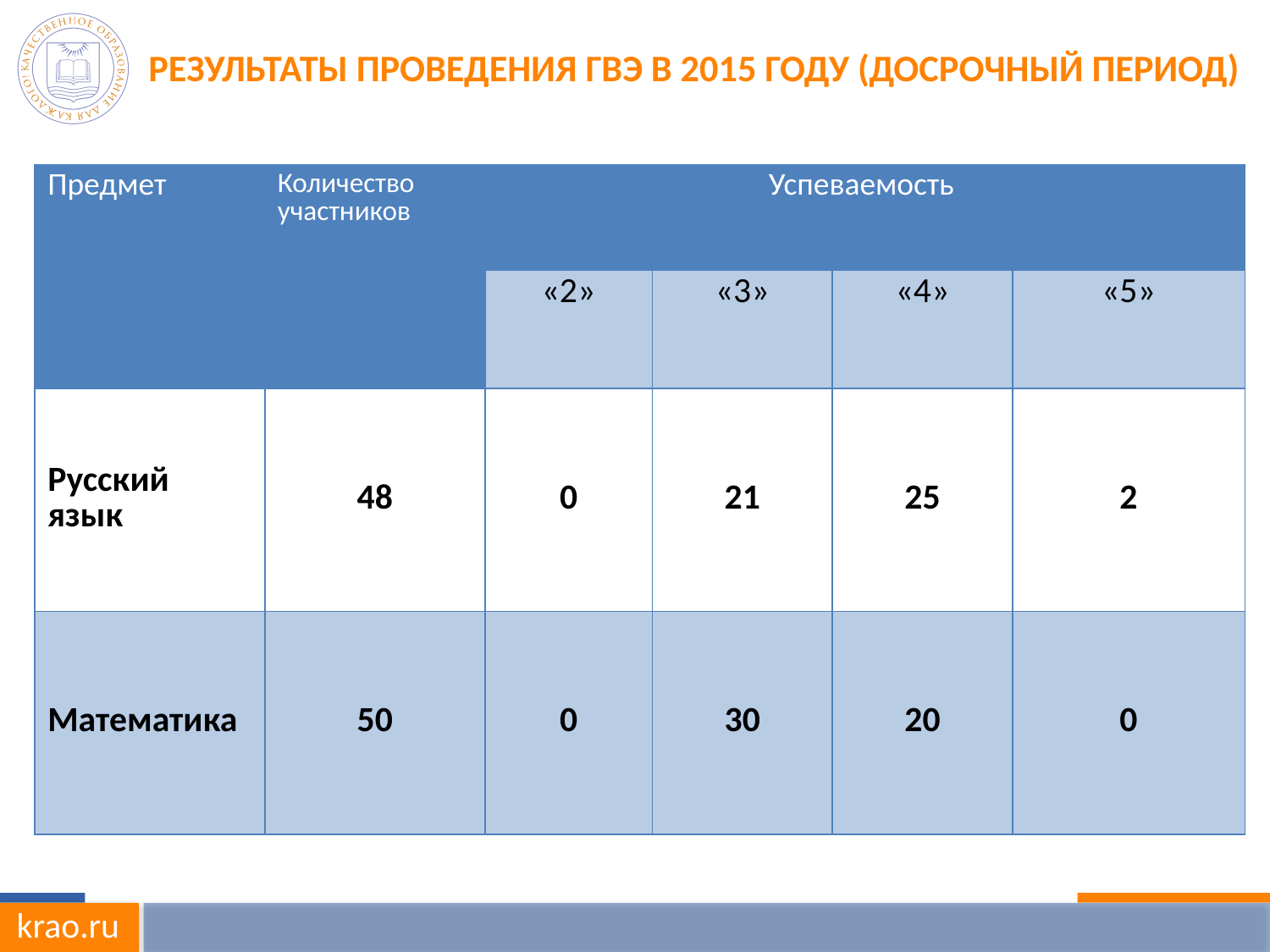

# Результаты проведения ГВЭ в 2015 году (досрочный период)
| Предмет | Количество участников | Успеваемость |  |  |  |
| --- | --- | --- | --- | --- | --- |
|  |  | «2» | «3» | «4» | «5» |
| Русский язык | 48 | 0 | 21 | 25 | 2 |
| Математика | 50 | 0 | 30 | 20 | 0 |